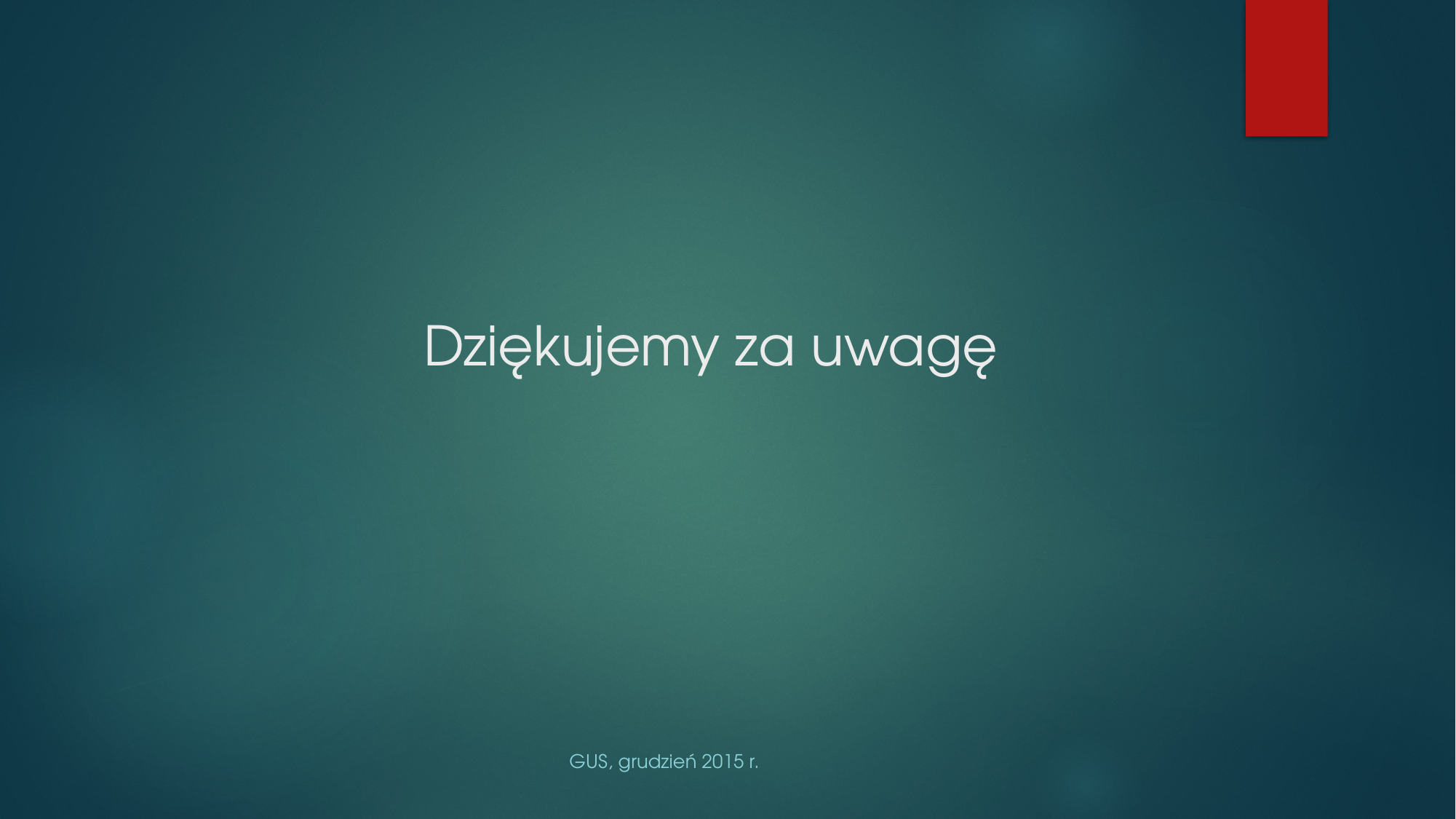

# Dziękujemy za uwagę

GUS, grudzień 2015 r.